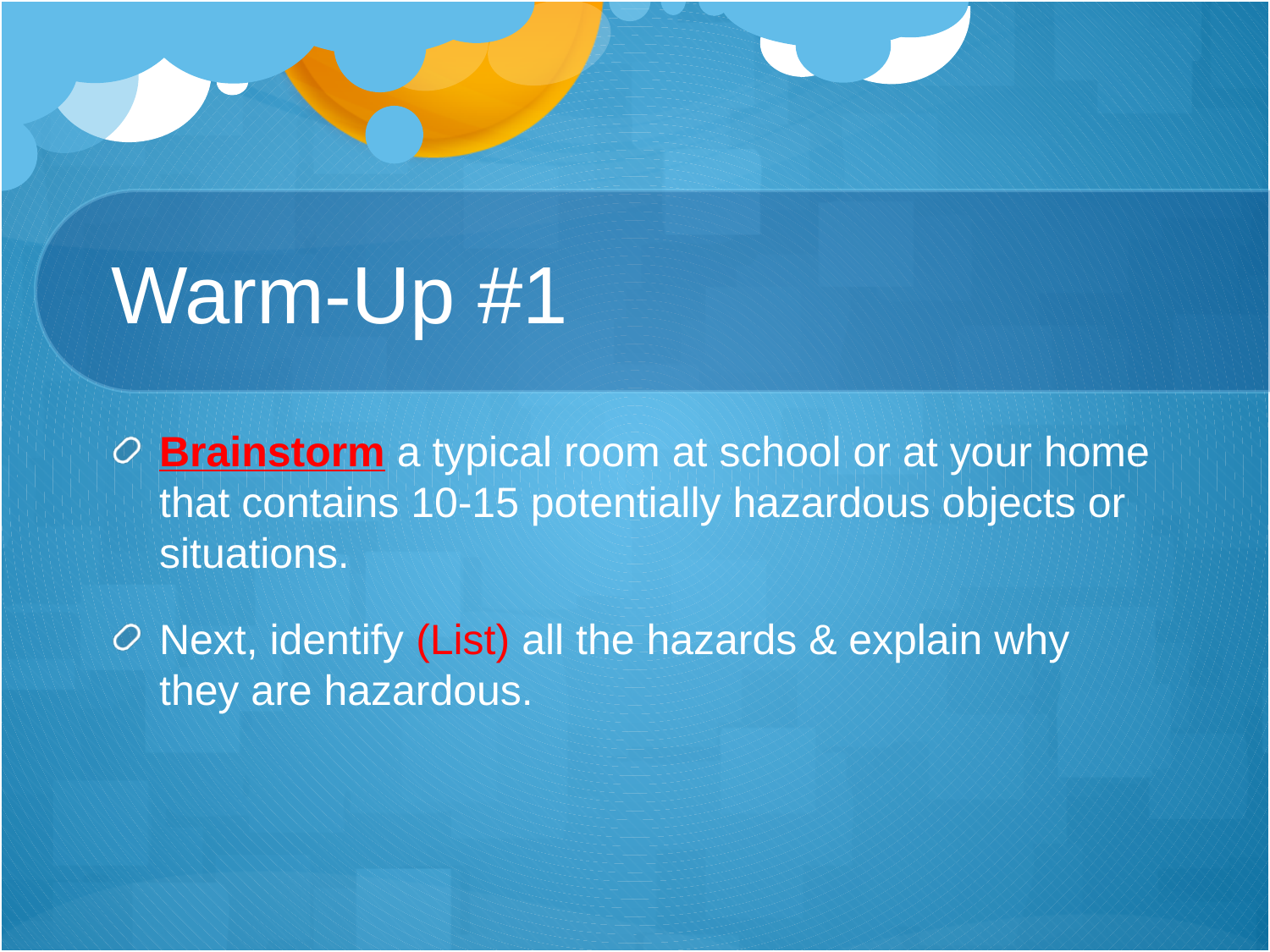

# Warm-Up #1
Brainstorm a typical room at school or at your home that contains 10-15 potentially hazardous objects or situations.
Next, identify (List) all the hazards & explain why they are hazardous.